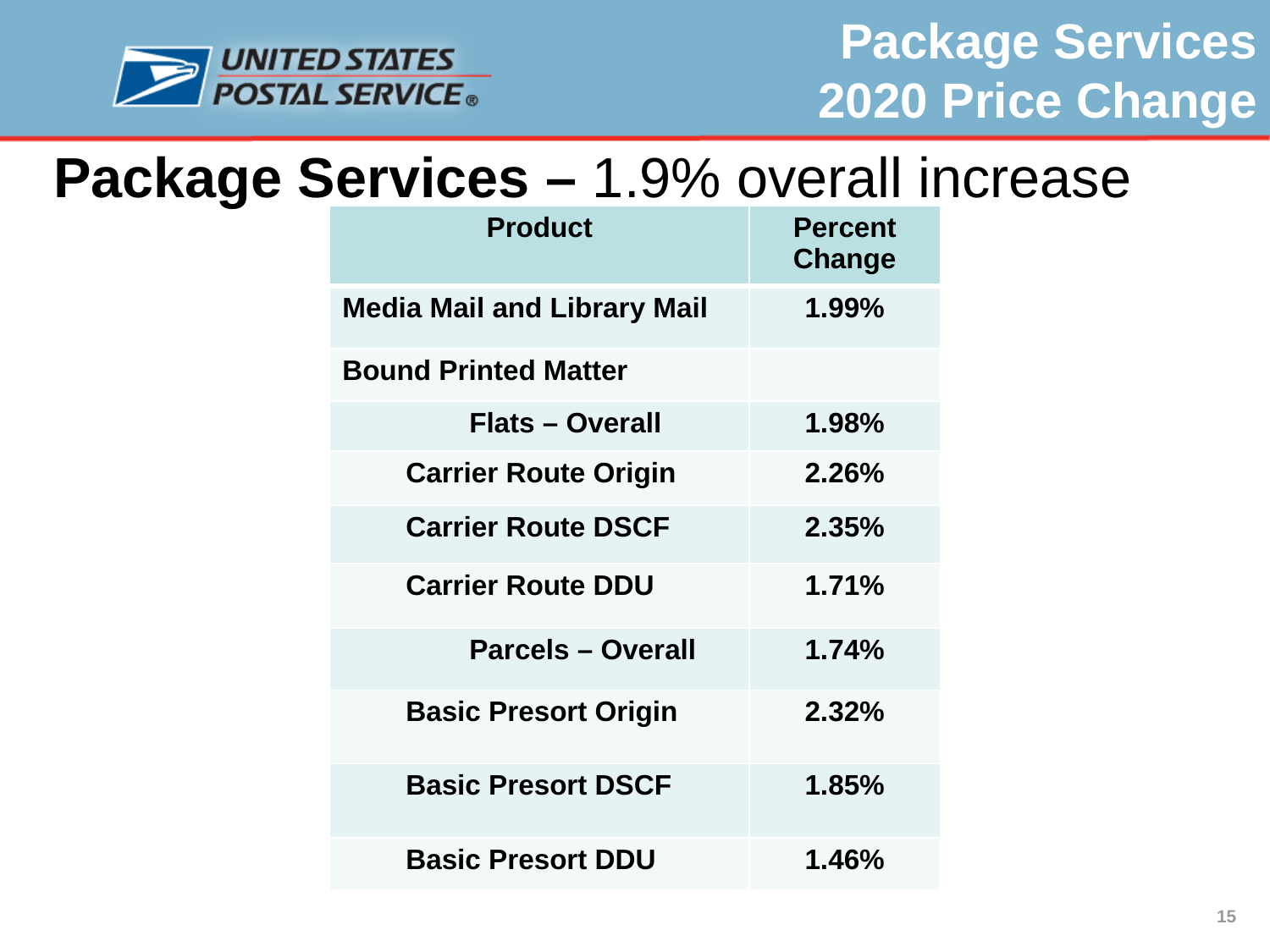

Package Services
2020 Price Change
Package Services – 1.9% overall increase
| Product | Percent Change |
| --- | --- |
| Media Mail and Library Mail | 1.99% |
| Bound Printed Matter |  |
| Flats – Overall | 1.98% |
| Carrier Route Origin | 2.26% |
| Carrier Route DSCF | 2.35% |
| Carrier Route DDU | 1.71% |
| Parcels – Overall | 1.74% |
| Basic Presort Origin | 2.32% |
| Basic Presort DSCF | 1.85% |
| Basic Presort DDU | 1.46% |
15